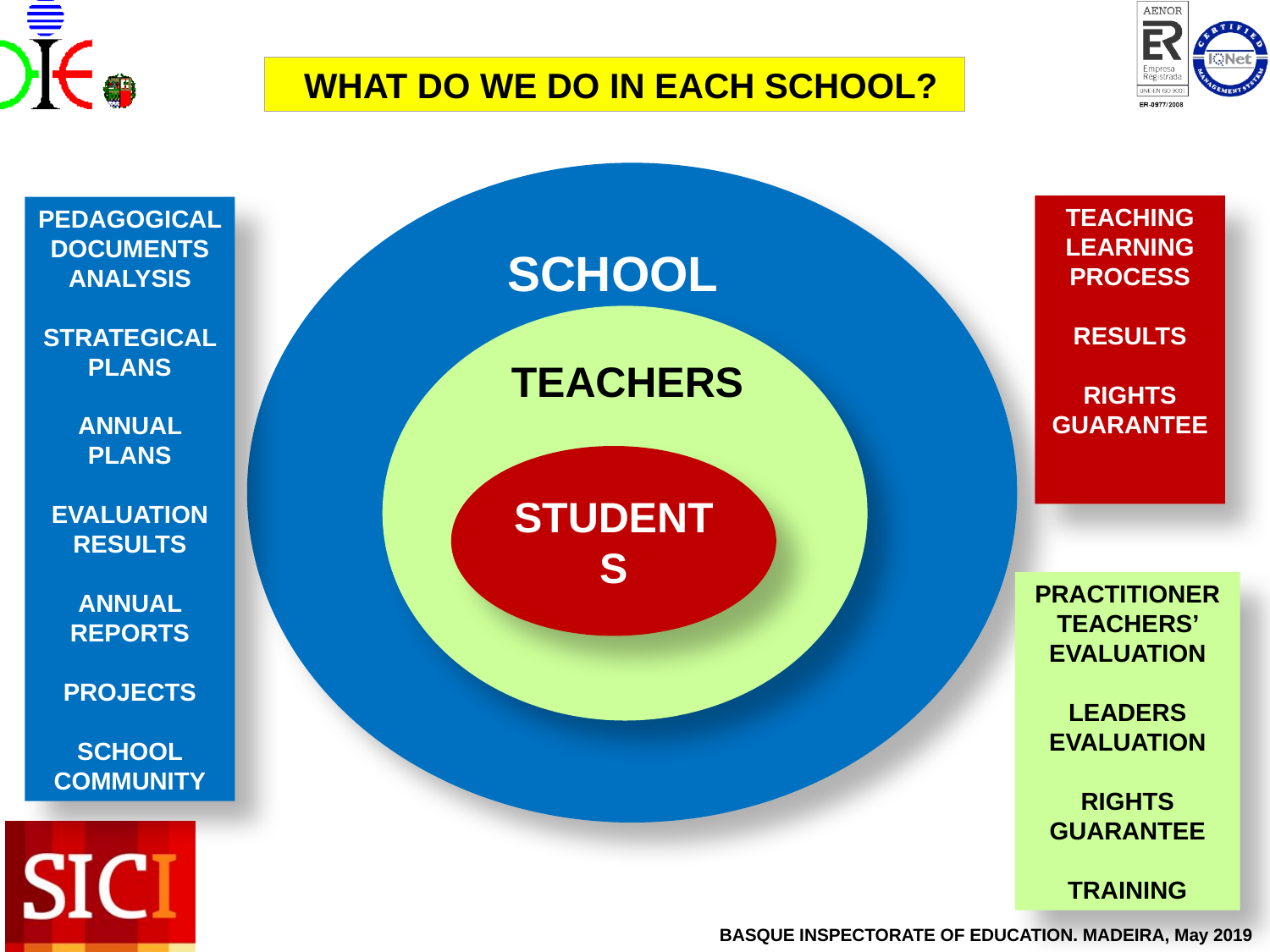

WHAT DO WE DO IN EACH SCHOOL?

TEACHING LEARNING PROCESS

RESULTS

RIGHTS GUARANTEE

PEDAGOGICAL DOCUMENTS ANALYSIS

STRATEGICAL PLANS

ANNUAL PLANS

EVALUATION RESULTS

ANNUAL REPORTS

PROJECTS

SCHOOL COMMUNITY
SCHOOL

TEACHERS
STUDENTS
PRACTITIONER TEACHERS’ EVALUATION

LEADERS EVALUATION

RIGHTS GUARANTEE

TRAINING
BASQUE INSPECTORATE OF EDUCATION. MADEIRA, May 2019